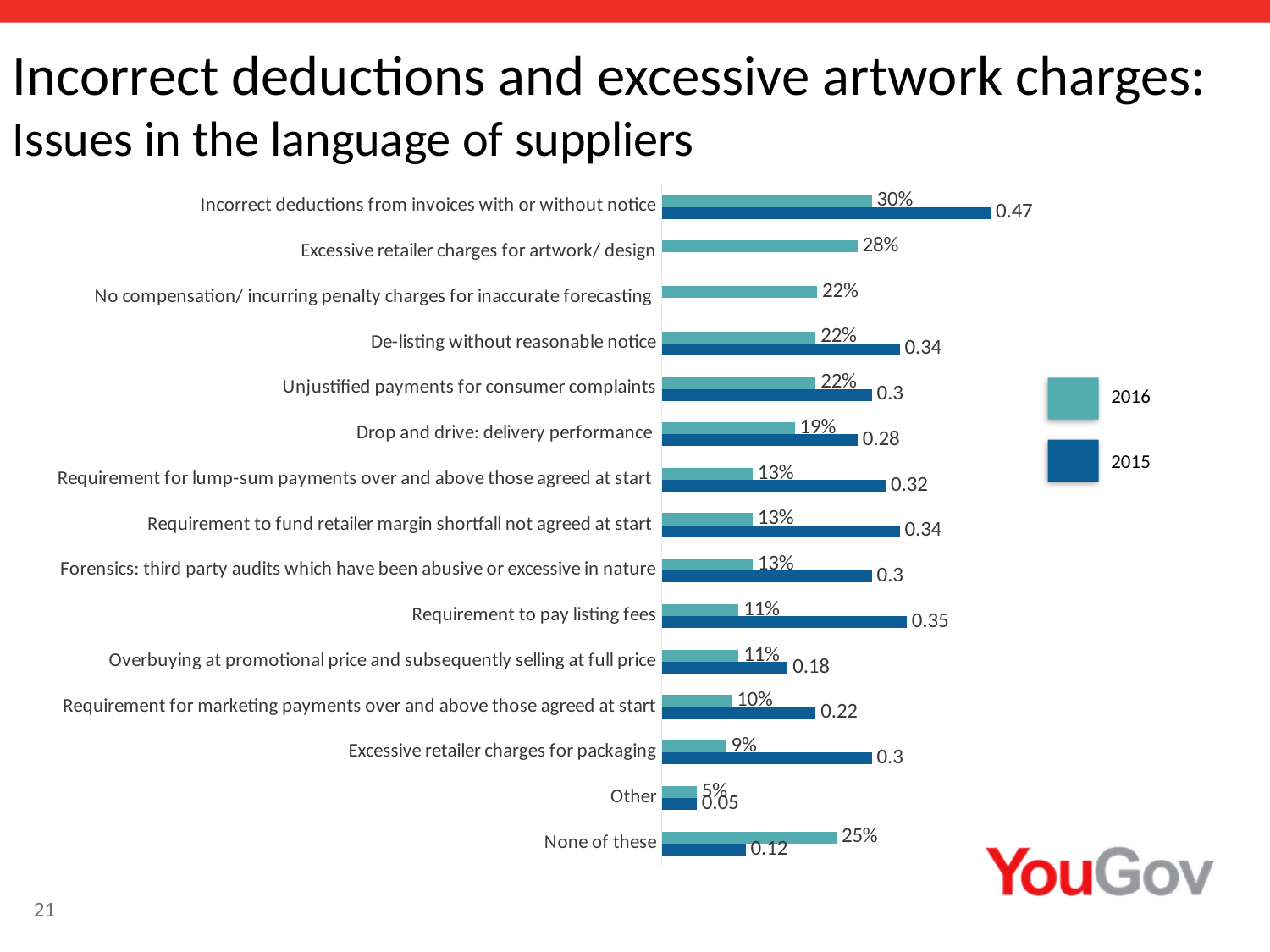

# Incorrect deductions and excessive artwork charges: Issues in the language of suppliers

[unsupported chart]

2016

2015

21